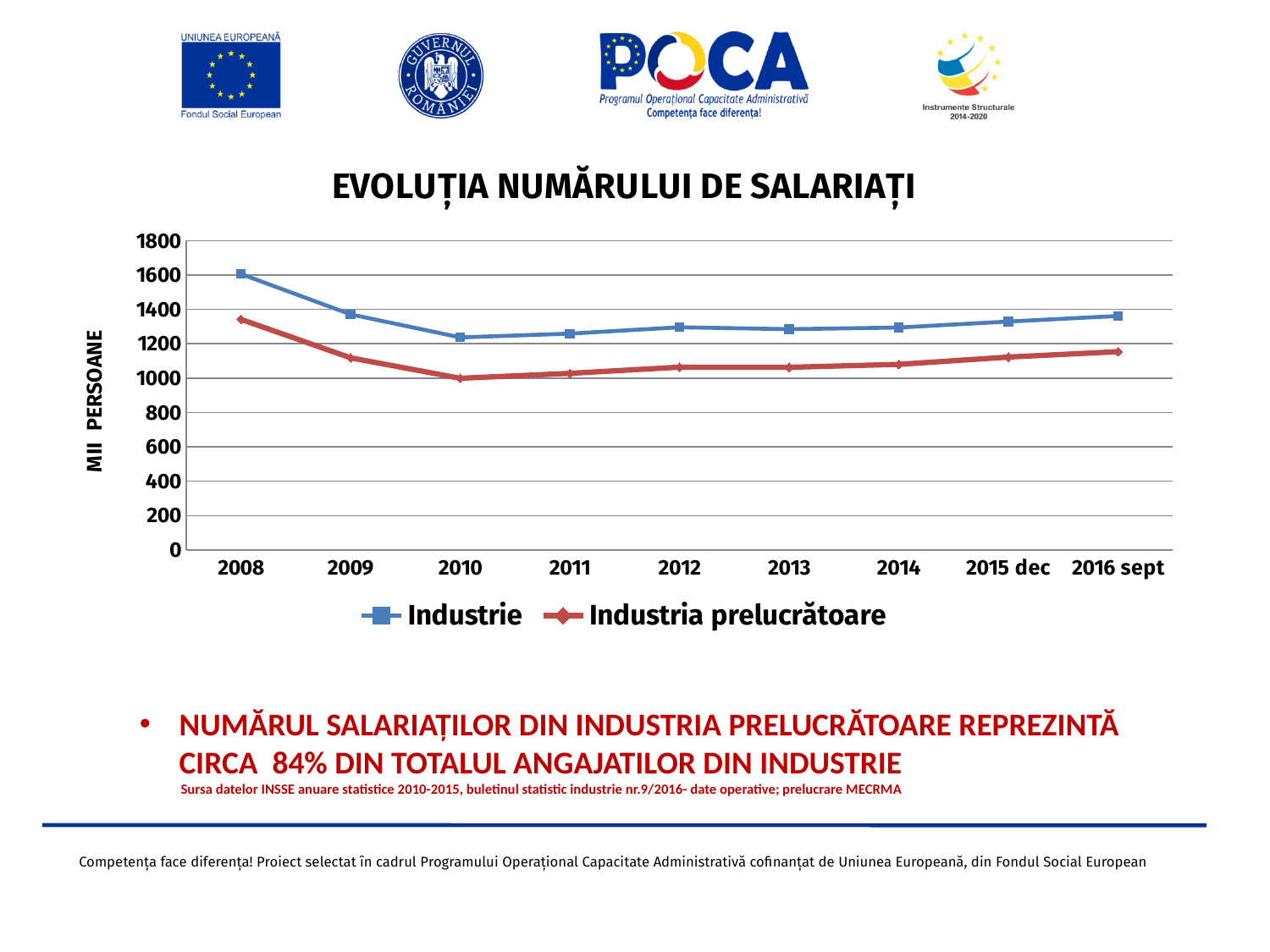

### Chart: EVOLUȚIA NUMĂRULUI DE SALARIAȚI

| Category | Industrie | Industria prelucrătoare |
|---|---|---|
| 2008 | 1606.0 | 1342.0 |
| 2009 | 1371.0 | 1118.0 |
| 2010 | 1237.0 | 999.0 |
| 2011 | 1259.0 | 1028.0 |
| 2012 | 1296.0 | 1064.0 |
| 2013 | 1285.0 | 1063.0 |
| 2014 | 1294.5 | 1080.3 |
| 2015 dec | 1329.4 | 1122.7 |
| 2016 sept | 1361.6 | 1154.0 |
NUMĂRUL SALARIAȚILOR DIN INDUSTRIA PRELUCRĂTOARE REPREZINTĂ CIRCA  84% DIN TOTALUL ANGAJATILOR DIN INDUSTRIE
             Sursa datelor INSSE anuare statistice 2010-2015, buletinul statistic industrie nr.9/2016- date operative; prelucrare MECRMA